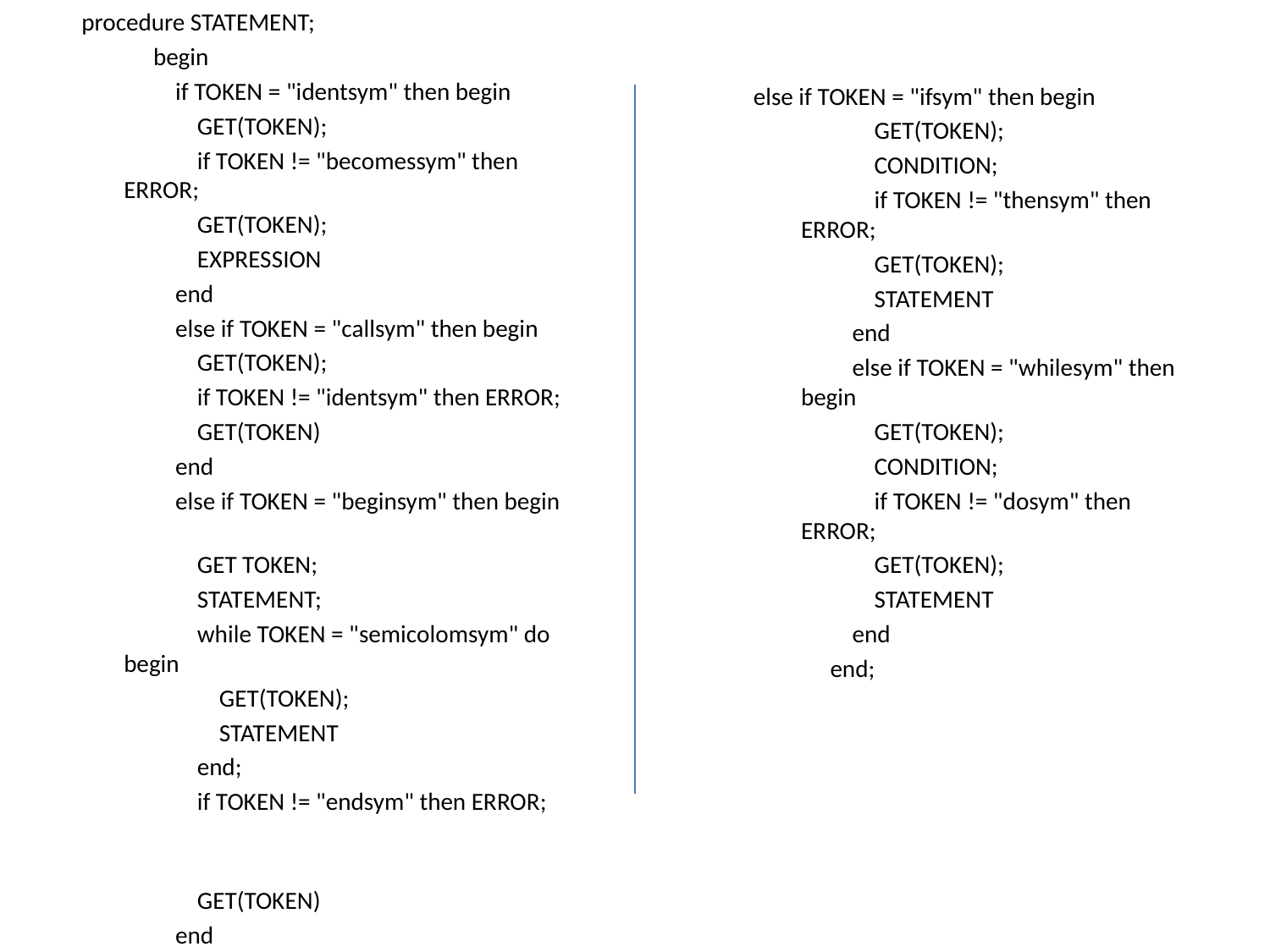

procedure STATEMENT;
              begin
                  if TOKEN = "identsym" then begin
                      GET(TOKEN);
                      if TOKEN != "becomessym" then ERROR;
                      GET(TOKEN);
                      EXPRESSION
                  end
                  else if TOKEN = "callsym" then begin
                      GET(TOKEN);
                      if TOKEN != "identsym" then ERROR;
                      GET(TOKEN)
                  end
                  else if TOKEN = "beginsym" then begin
                      GET TOKEN;
                      STATEMENT;
                      while TOKEN = "semicolomsym" do begin
                          GET(TOKEN);
                          STATEMENT
                      end;
                      if TOKEN != "endsym" then ERROR;

                      GET(TOKEN)
                  end

else if TOKEN = "ifsym" then begin
                      GET(TOKEN);
                      CONDITION;
                      if TOKEN != "thensym" then ERROR;
                      GET(TOKEN);
                      STATEMENT
                  end
                  else if TOKEN = "whilesym" then begin
                      GET(TOKEN);
                      CONDITION;
                      if TOKEN != "dosym" then ERROR;
                      GET(TOKEN);
                      STATEMENT
                  end
              end;